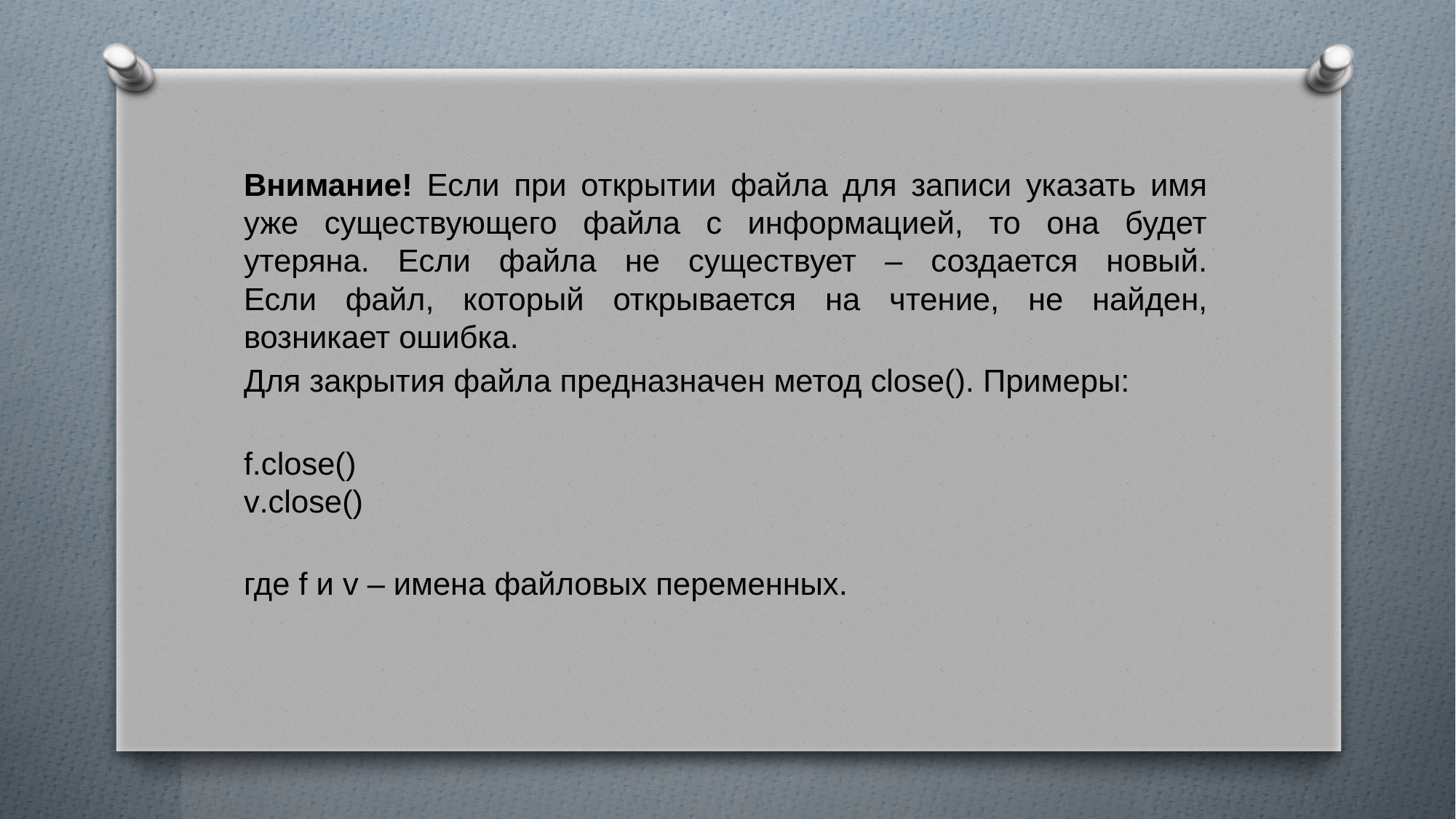

Внимание! Если при открытии файла для записи указать имя уже существующего файла с информацией, то она будет утеряна. Если файла не существует – создается новый.
Если файл, который открывается на чтение, не найден, возникает ошибка.
Для закрытия файла предназначен метод close(). Примеры:
f.close()
v.close()
где f и v – имена файловых переменных.